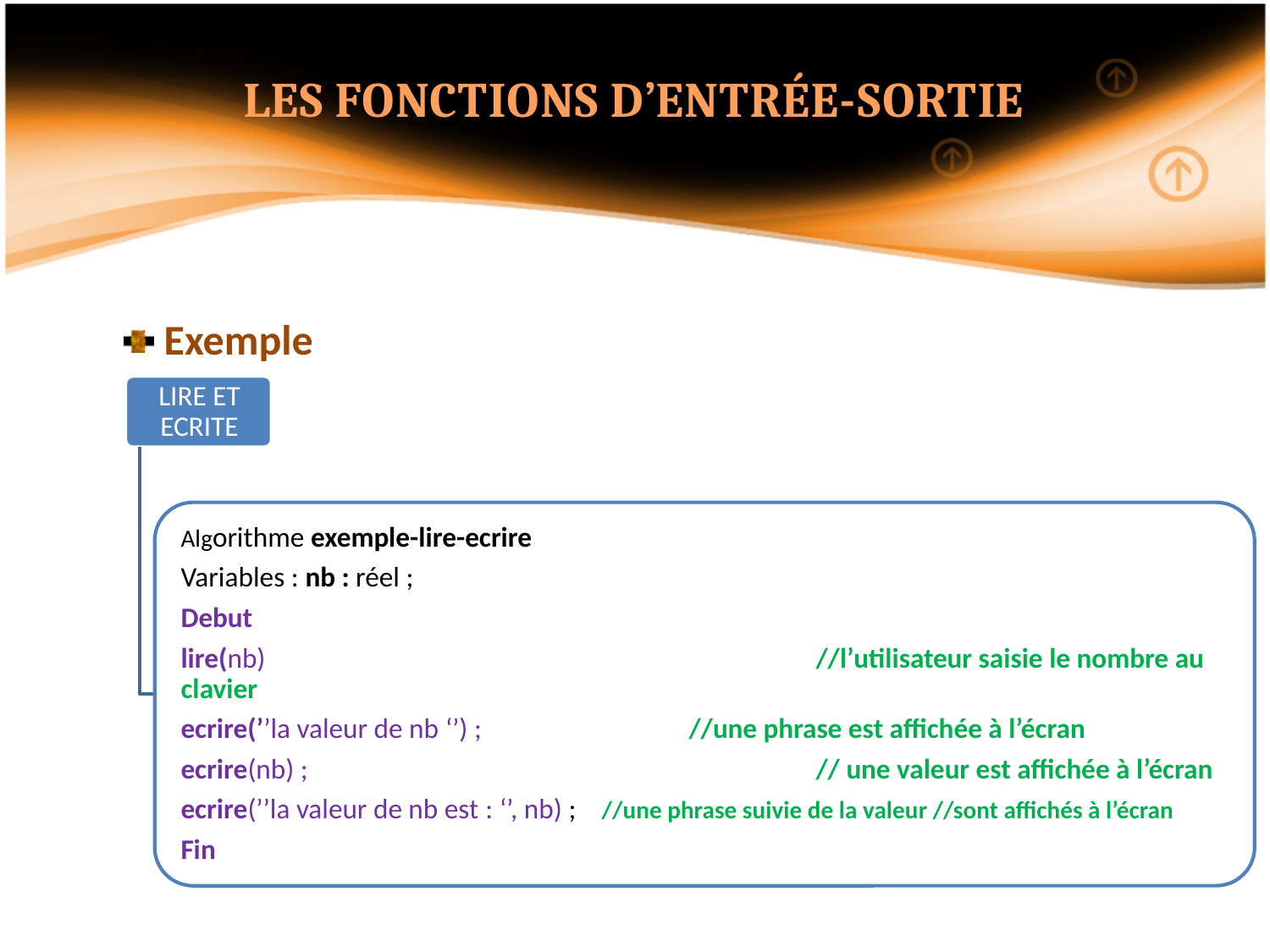

LES FONCTIONS D’ENTRÉE-SORTIE
Exemple
LIRE ET ECRITE
Algorithme exemple-lire-ecrire
Variables : nb : réel ;
Debut
lire(nb)					//l’utilisateur saisie le nombre au clavier
ecrire(’’la valeur de nb ‘’) ;		//une phrase est affichée à l’écran
ecrire(nb) ;				// une valeur est affichée à l’écran
ecrire(’’la valeur de nb est : ‘’, nb) ;    //une phrase suivie de la valeur //sont affichés à l’écran
Fin